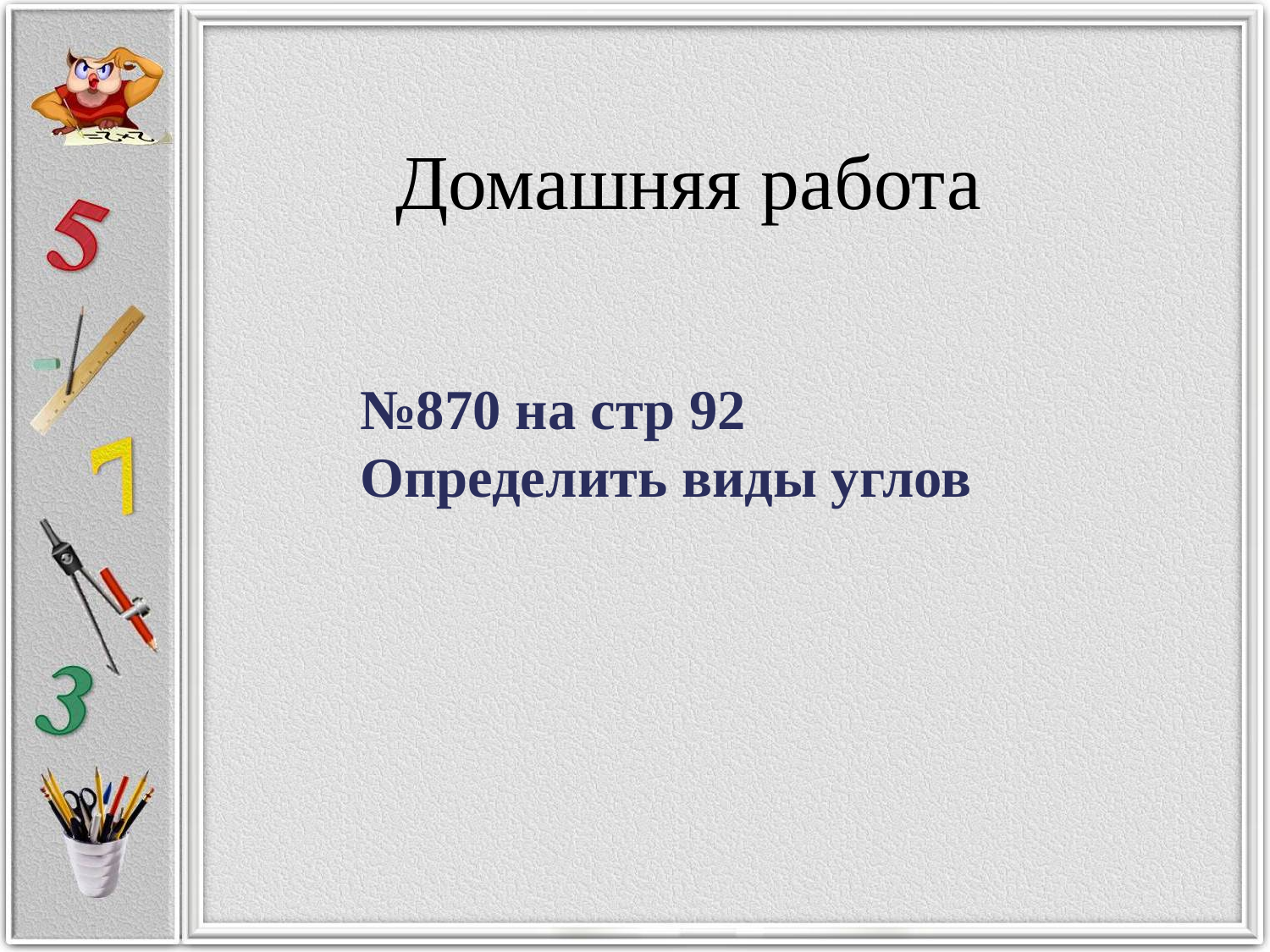

# Домашняя работа
№870 на стр 92
Определить виды углов